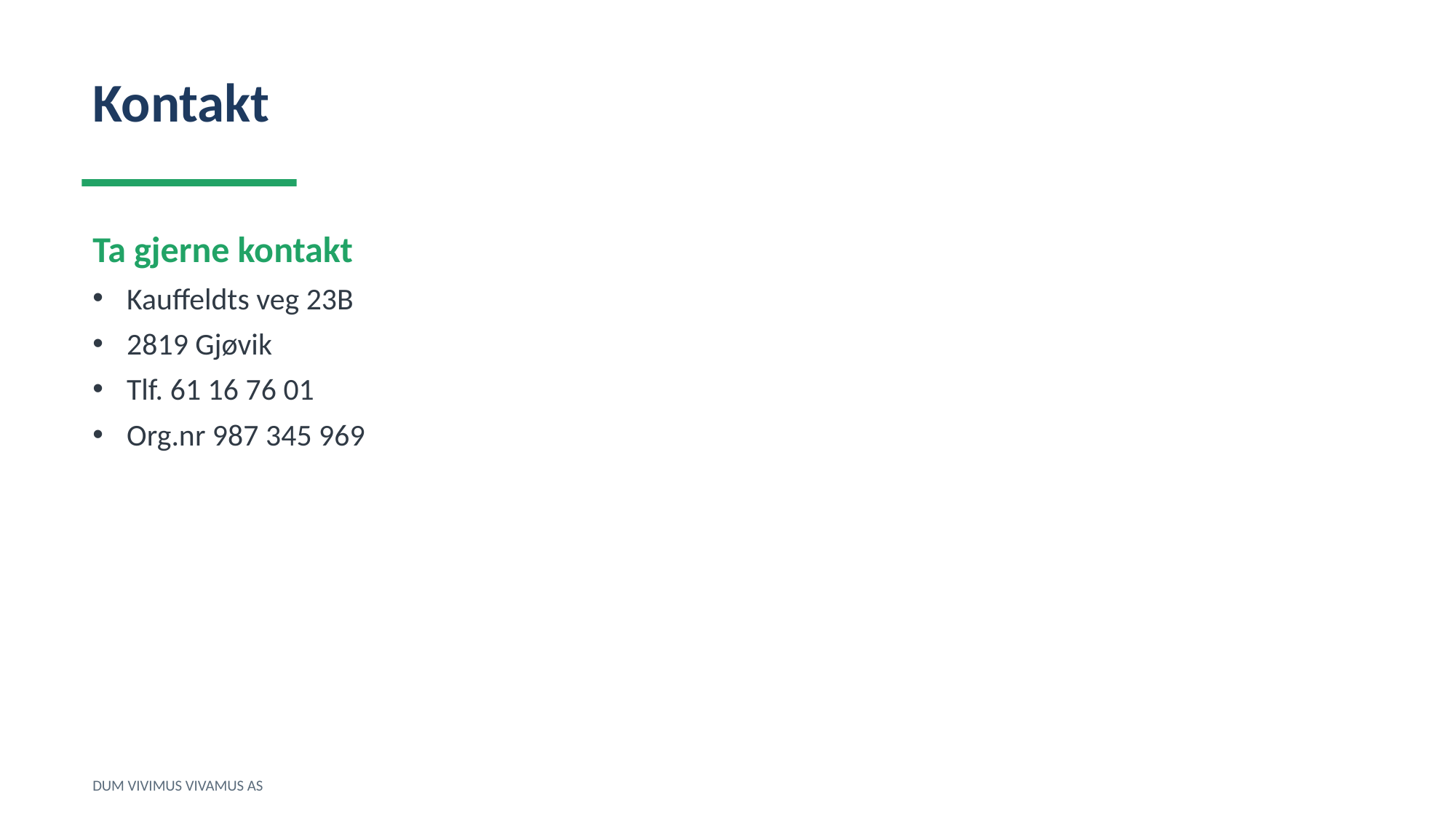

Kontakt

Ta gjerne kontakt
Kauffeldts veg 23B
2819 Gjøvik
Tlf. 61 16 76 01
Org.nr 987 345 969
DUM VIVIMUS VIVAMUS AS